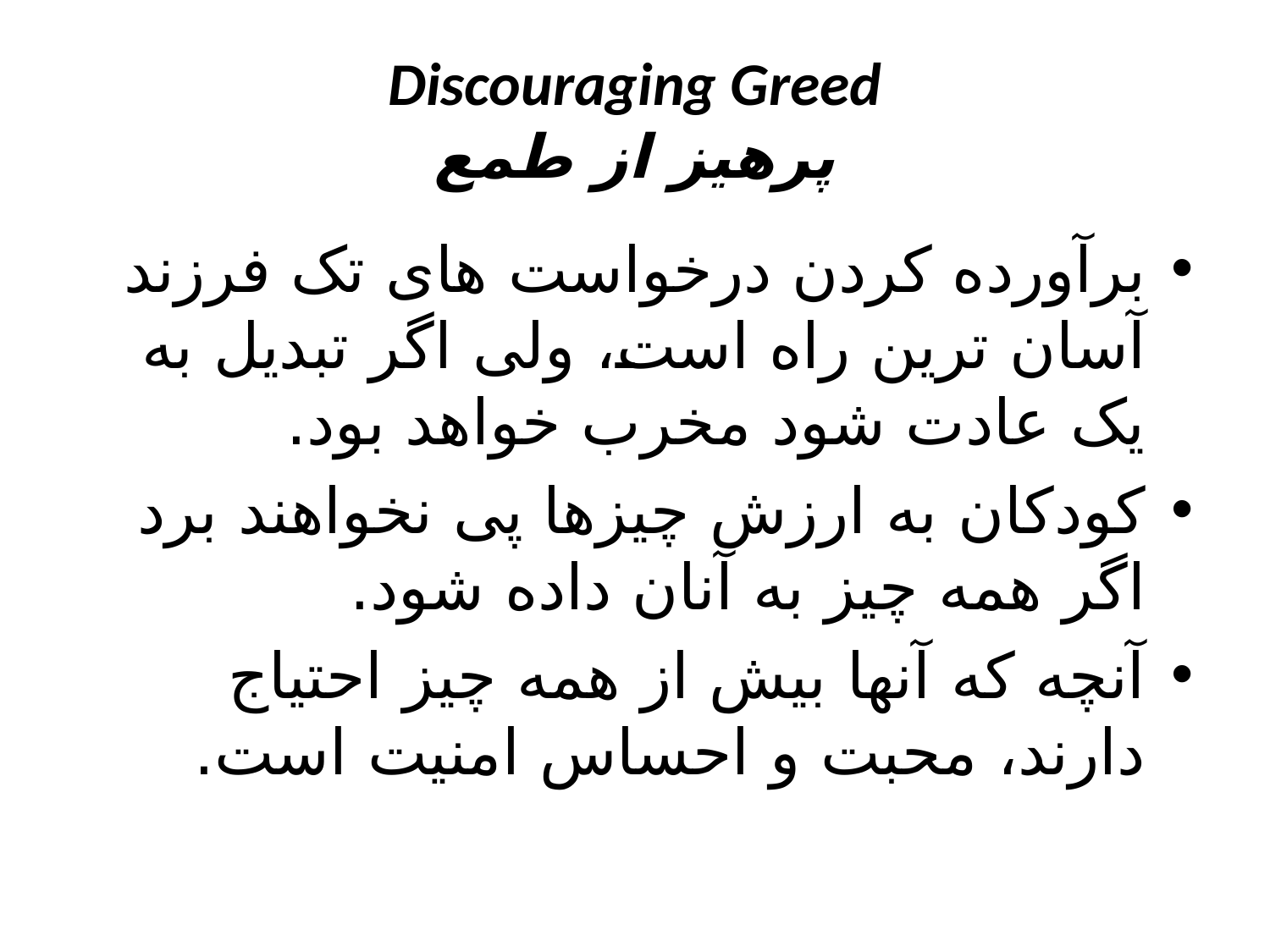

# Discouraging Greed پرهیز از طمع
برآورده کردن درخواست های تک فرزند آسان ترین راه است، ولی اگر تبدیل به یک عادت شود مخرب خواهد بود.
کودکان به ارزش چیزها پی نخواهند برد اگر همه چیز به آنان داده شود.
آنچه که آنها بیش از همه چیز احتیاج دارند، محبت و احساس امنیت است.